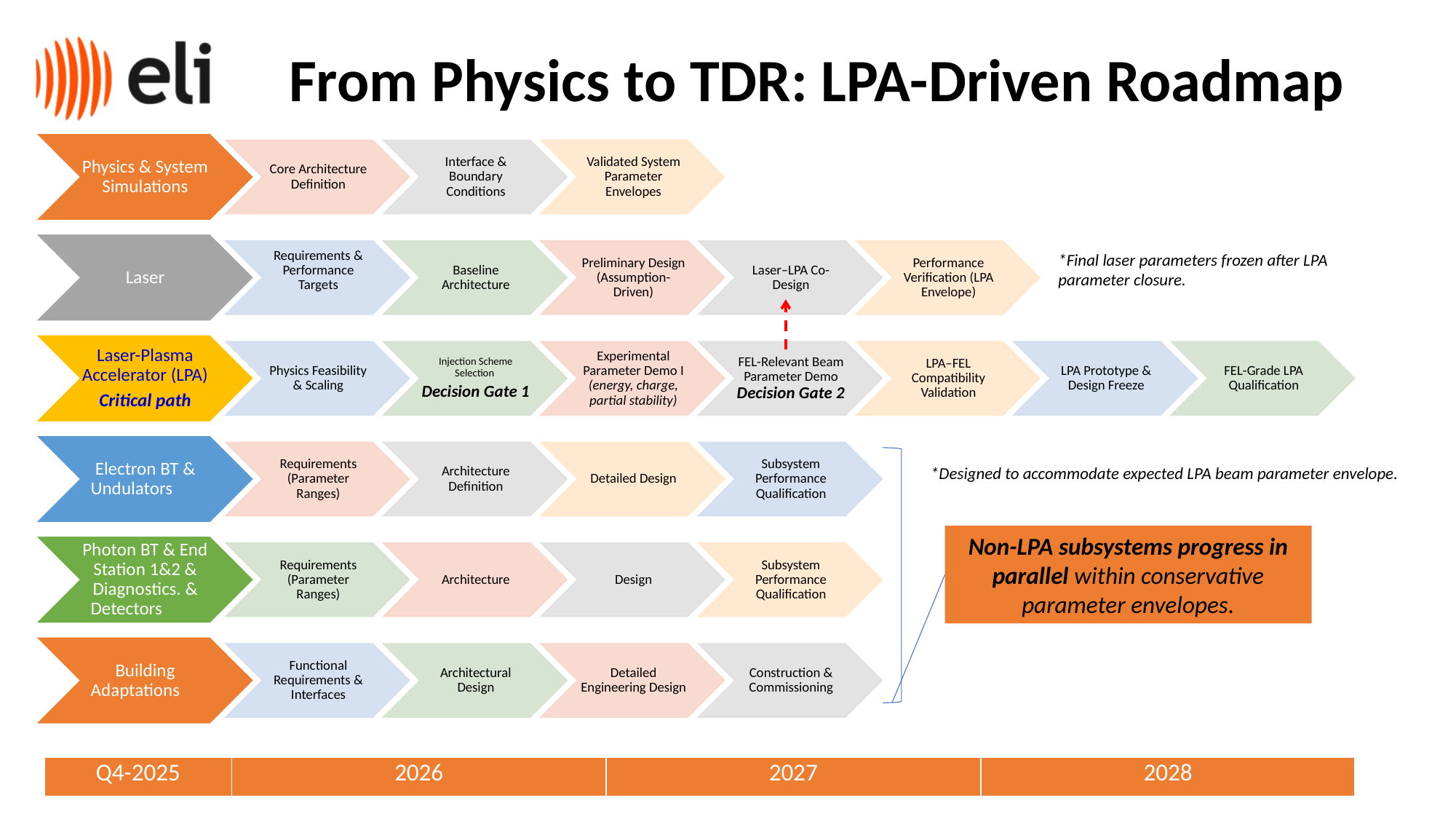

# From Physics to TDR: LPA-Driven Roadmap
Physics & System Simulations
Core Architecture Definition
Interface & Boundary Conditions
Validated System Parameter Envelopes
Laser
Requirements & Performance Targets
Baseline Architecture
Preliminary Design (Assumption-Driven)
Laser–LPA Co-Design
Performance Verification (LPA Envelope)
Laser-Plasma Accelerator (LPA)
Critical path
Physics Feasibility & Scaling
Injection Scheme Selection
Decision Gate 1
Experimental Parameter Demo I
(energy, charge, partial stability)
FEL-Relevant Beam Parameter Demo
Decision Gate 2
LPA–FEL Compatibility Validation
LPA Prototype & Design Freeze
FEL-Grade LPA Qualification
Electron BT & Undulators
Requirements (Parameter Ranges)
Architecture Definition
Detailed Design
Subsystem Performance Qualification
Photon BT & End Station 1&2 & Diagnostics. & Detectors
Requirements (Parameter Ranges)
Architecture
Design
Subsystem Performance Qualification
Building Adaptations
Functional Requirements & Interfaces
Architectural Design
Detailed Engineering Design
Construction & Commissioning
*Final laser parameters frozen after LPA parameter closure.

*Designed to accommodate expected LPA beam parameter envelope.
Non-LPA subsystems progress in parallel within conservative parameter envelopes.
| Q4-2025 | 2026 | 2027 | 2028 |
| --- | --- | --- | --- |